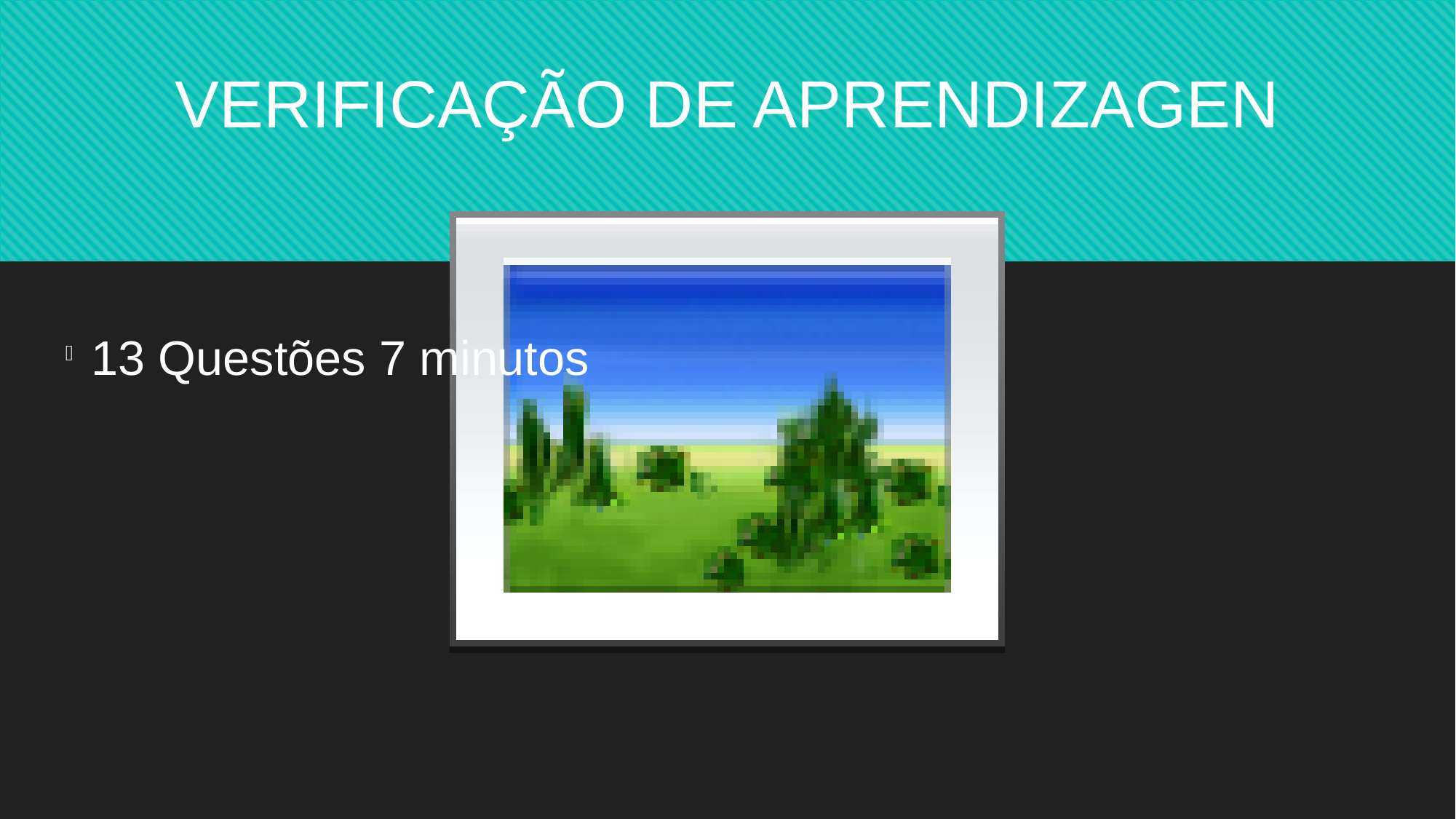

VERIFICAÇÃO DE APRENDIZAGEN
13 Questões 7 minutos